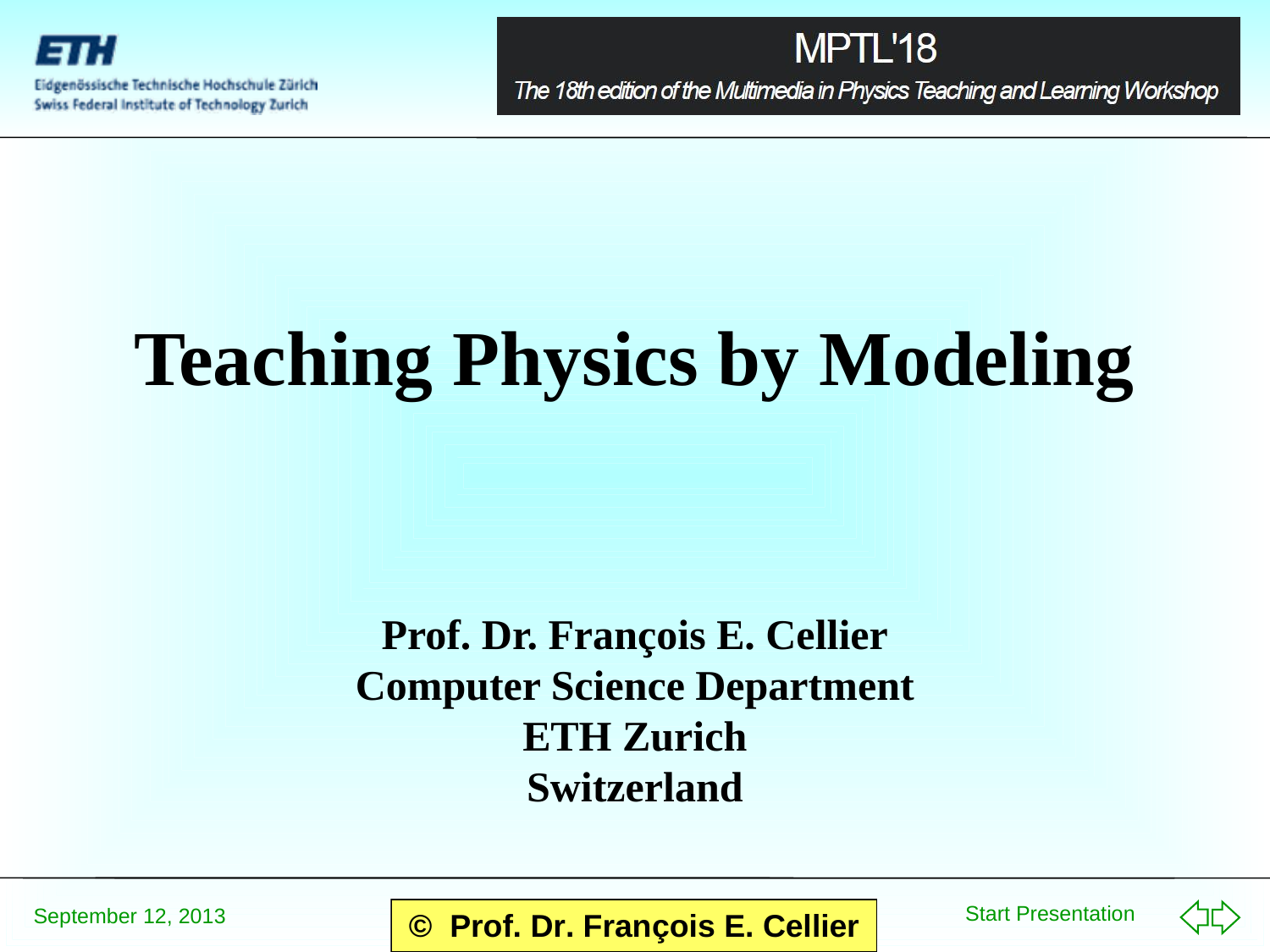

# Teaching Physics by Modeling
Prof. Dr. François E. Cellier
Computer Science Department
ETH Zurich
Switzerland